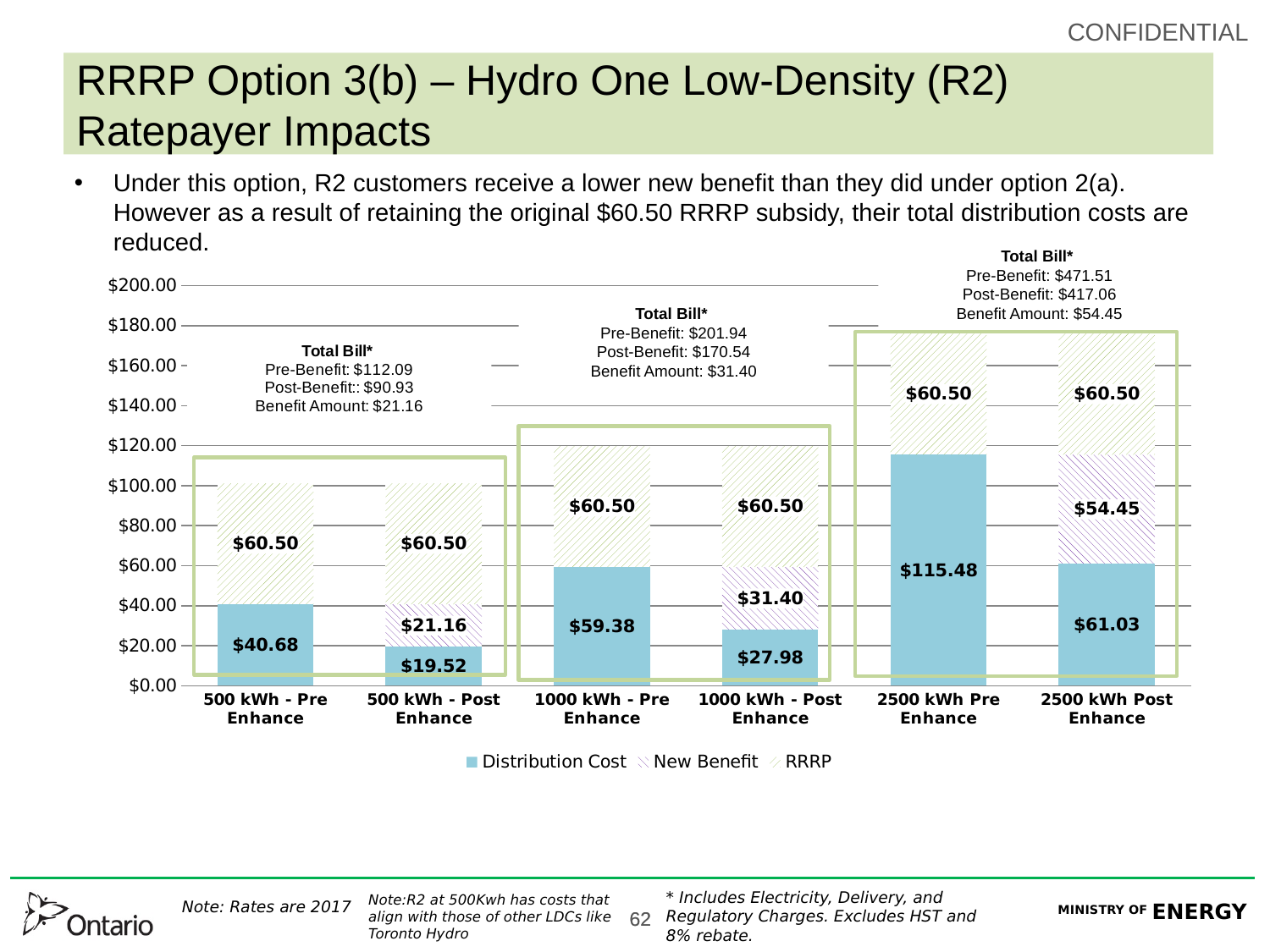

# RRRP Option 3(b) – Hydro One Low-Density (R2) Ratepayer Impacts
Under this option, R2 customers receive a lower new benefit than they did under option 2(a). However as a result of retaining the original $60.50 RRRP subsidy, their total distribution costs are reduced.

Total Bill*
Pre-Benefit: $471.51
Post-Benefit: $417.06
Benefit Amount: $54.45

### Chart

| Category | Distribution Cost | New Benefit | RRRP |
|---|---|---|---|
| 500 kWh - Pre Enhance | 40.68 | 0.0 | 60.5 |
| 500 kWh - Post Enhance | 19.52 | 21.16 | 60.5 |
| 1000 kWh - Pre Enhance | 59.38 | 0.0 | 60.5 |
| 1000 kWh - Post Enhance | 27.980000000000004 | 31.4 | 60.5 |
| 2500 kWh Pre Enhance | 115.48 | 0.0 | 60.5 |
| 2500 kWh Post Enhance | 61.03 | 54.45 | 60.5 |
Total Bill*
Pre-Benefit: $201.94
Post-Benefit: $170.54
Benefit Amount: $31.40

* Includes Electricity, Delivery, and Regulatory Charges. Excludes HST and 8% rebate.
Note:R2 at 500Kwh has costs that align with those of other LDCs like Toronto Hydro
Note: Rates are 2017